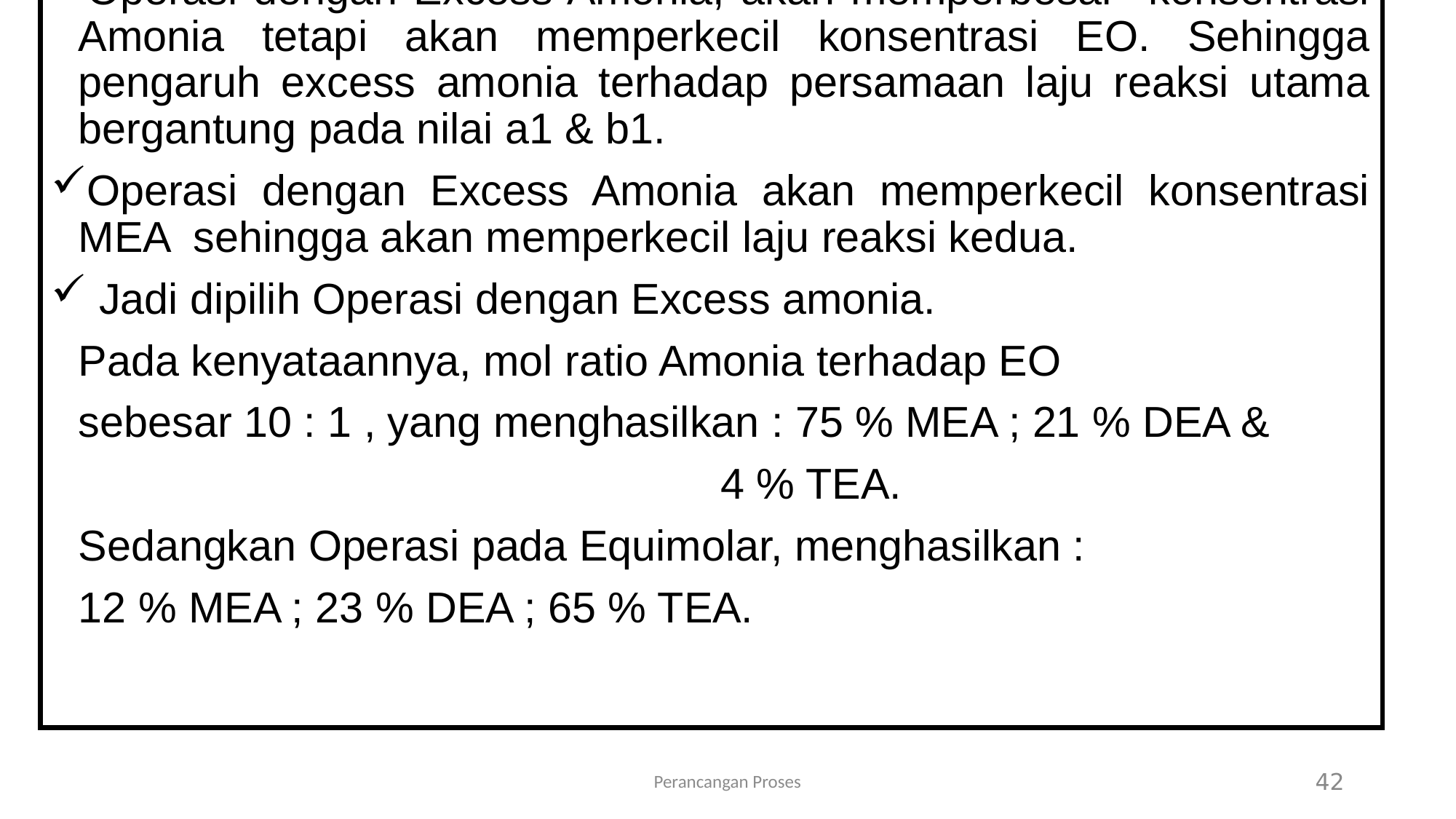

Operasi dengan Excess Amonia, akan memperbesar  konsentrasi Amonia tetapi akan memperkecil konsentrasi EO. Sehingga pengaruh excess amonia terhadap persamaan laju reaksi utama bergantung pada nilai a1 & b1.
Operasi dengan Excess Amonia akan memperkecil konsentrasi MEA  sehingga akan memperkecil laju reaksi kedua.
 Jadi dipilih Operasi dengan Excess amonia.
	Pada kenyataannya, mol ratio Amonia terhadap EO
	sebesar 10 : 1 , yang menghasilkan : 75 % MEA ; 21 % DEA &
						        4 % TEA.
	Sedangkan Operasi pada Equimolar, menghasilkan :
	12 % MEA ; 23 % DEA ; 65 % TEA.
Perancangan Proses
42